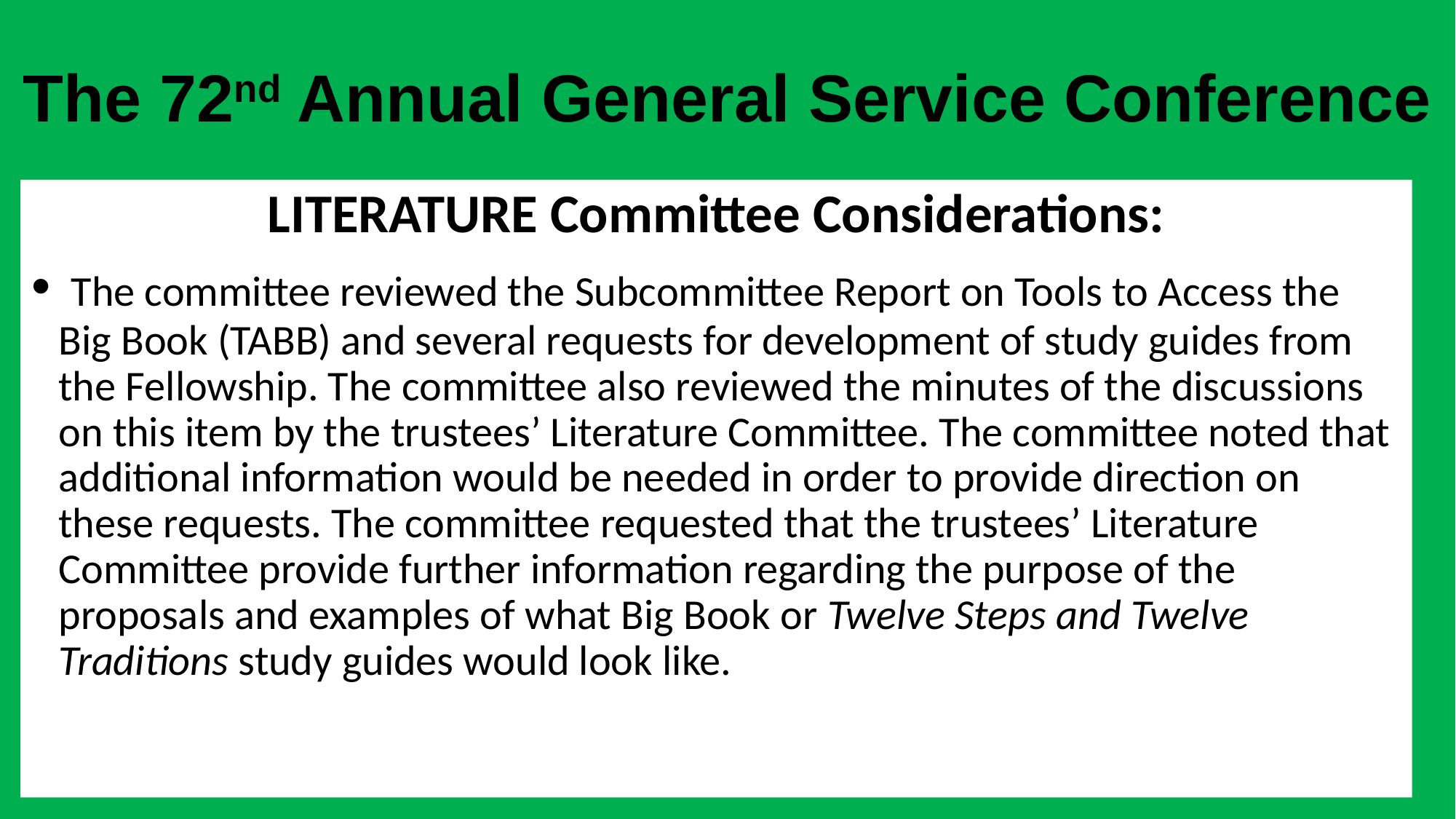

# The 72nd Annual General Service Conference
LITERATURE Committee Considerations:
 The committee reviewed the Subcommittee Report on Tools to Access the Big Book (TABB) and several requests for development of study guides from the Fellowship. The committee also reviewed the minutes of the discussions on this item by the trustees’ Literature Committee. The committee noted that additional information would be needed in order to provide direction on these requests. The committee requested that the trustees’ Literature Committee provide further information regarding the purpose of the proposals and examples of what Big Book or Twelve Steps and Twelve Traditions study guides would look like.